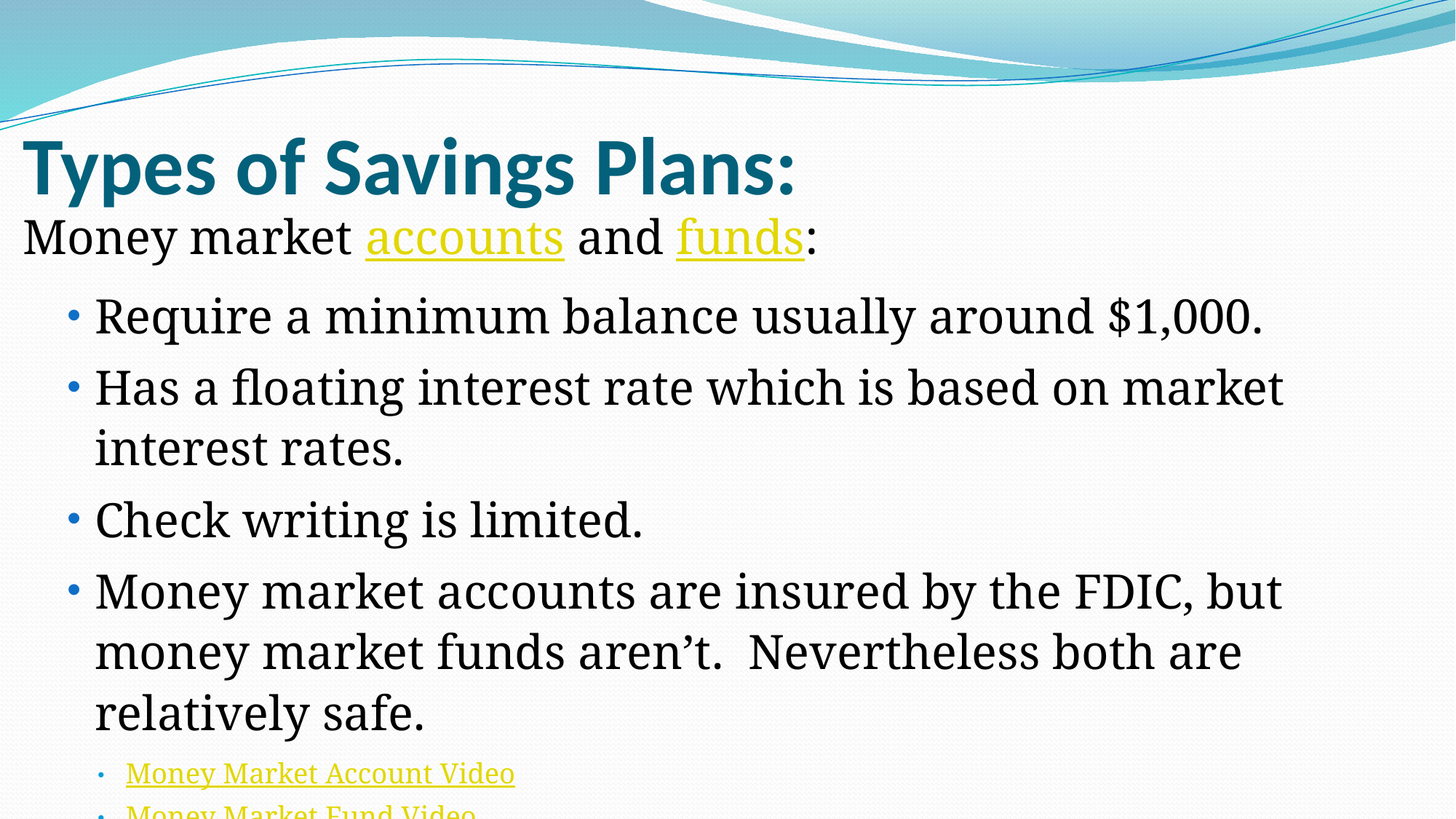

# Types of Savings Plans:
Money market accounts and funds:
Require a minimum balance usually around $1,000.
Has a floating interest rate which is based on market interest rates.
Check writing is limited.
Money market accounts are insured by the FDIC, but money market funds aren’t.  Nevertheless both are relatively safe.
Money Market Account Video
Money Market Fund Video